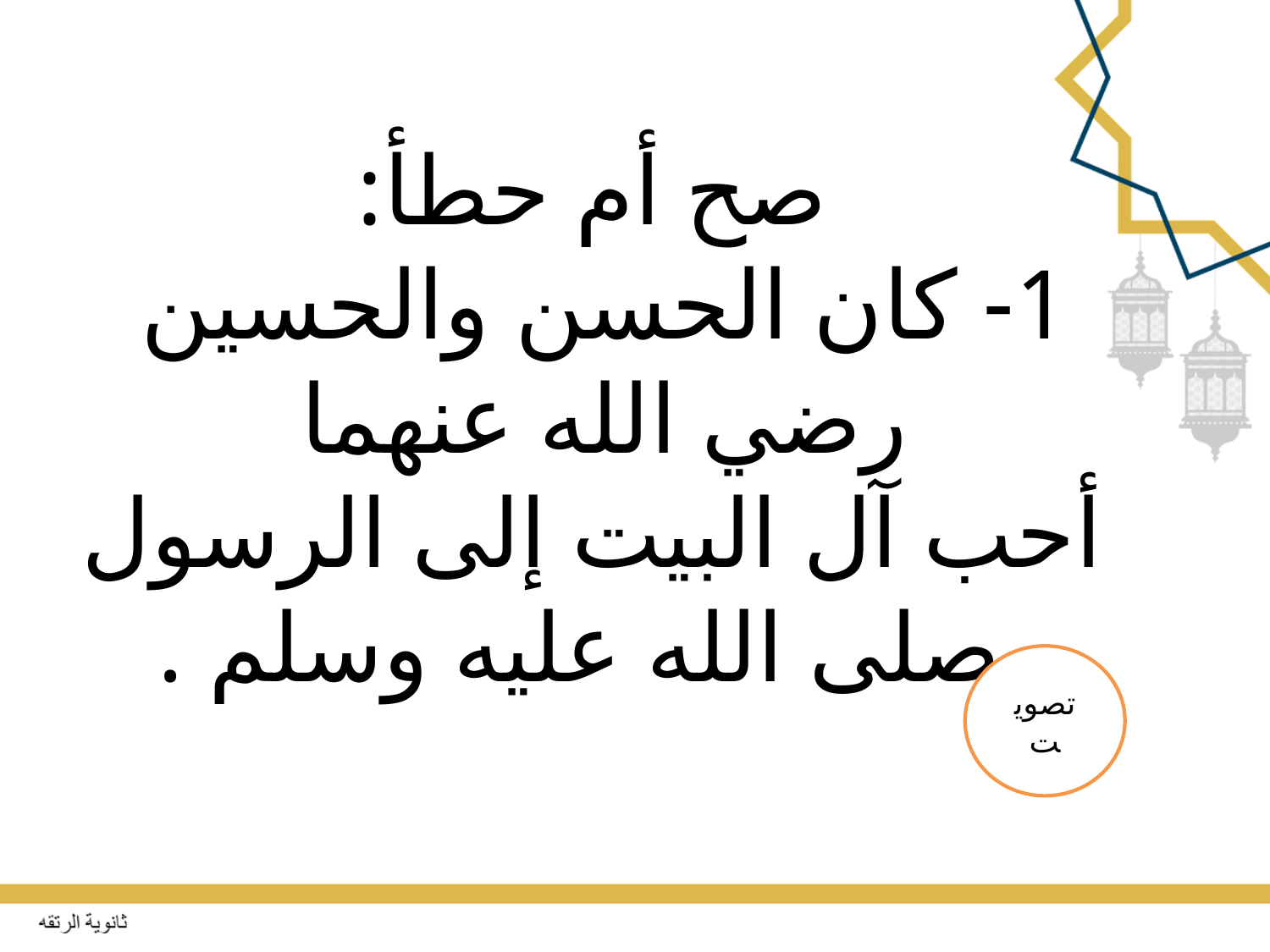

صح أم حطأ:
1- كان الحسن والحسين
رضي الله عنهما
أحب آل البيت إلى الرسول
 صلى الله عليه وسلم .
تصويت